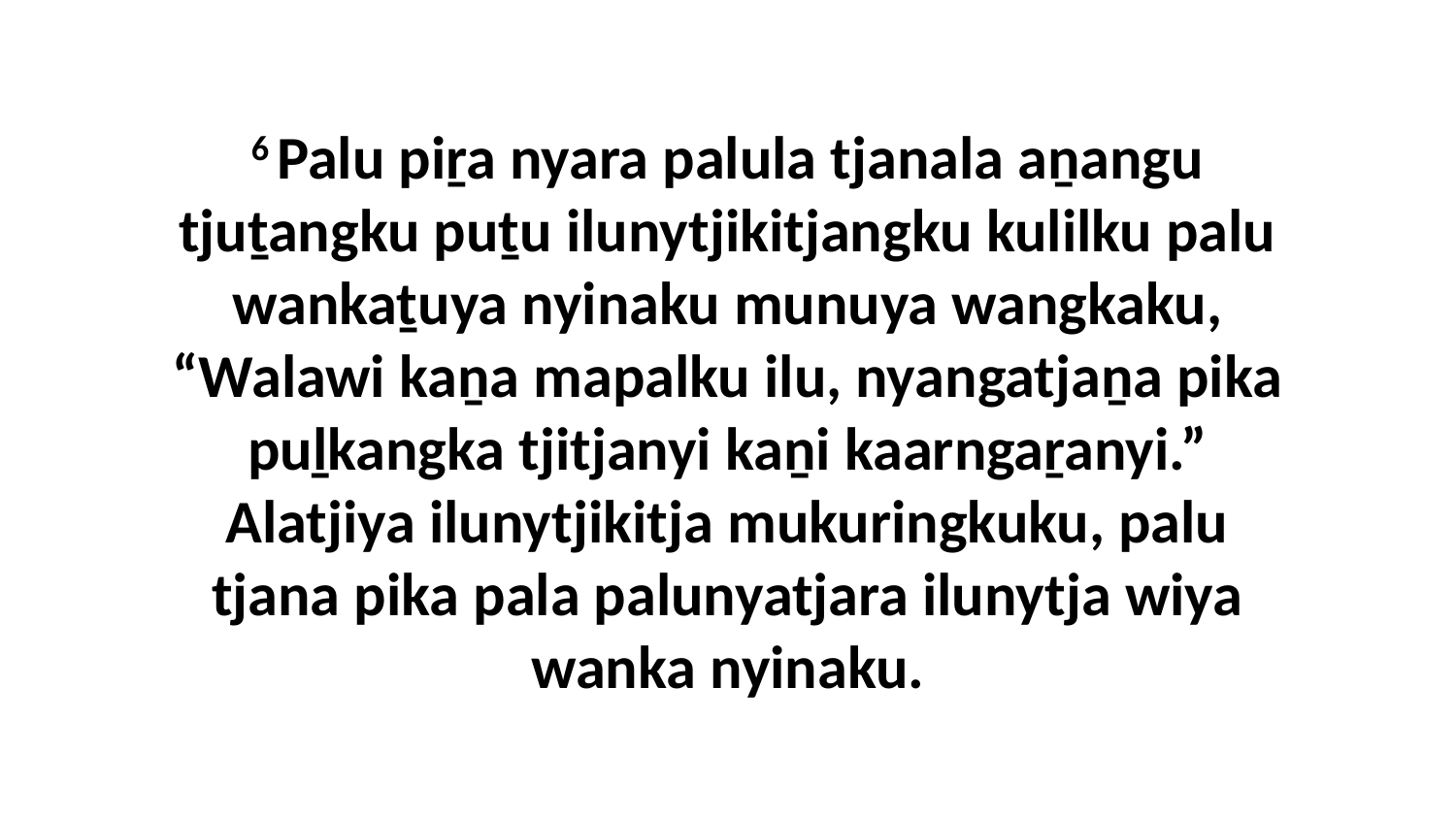

6 Palu piṟa nyara palula tjanala aṉangu tjuṯangku puṯu ilunytjikitjangku kulilku palu wankaṯuya nyinaku munuya wangkaku, “Walawi kaṉa mapalku ilu, nyangatjaṉa pika puḻkangka tjitjanyi kaṉi kaarngaṟanyi.” Alatjiya ilunytjikitja mukuringkuku, palu tjana pika pala palunyatjara ilunytja wiya wanka nyinaku.